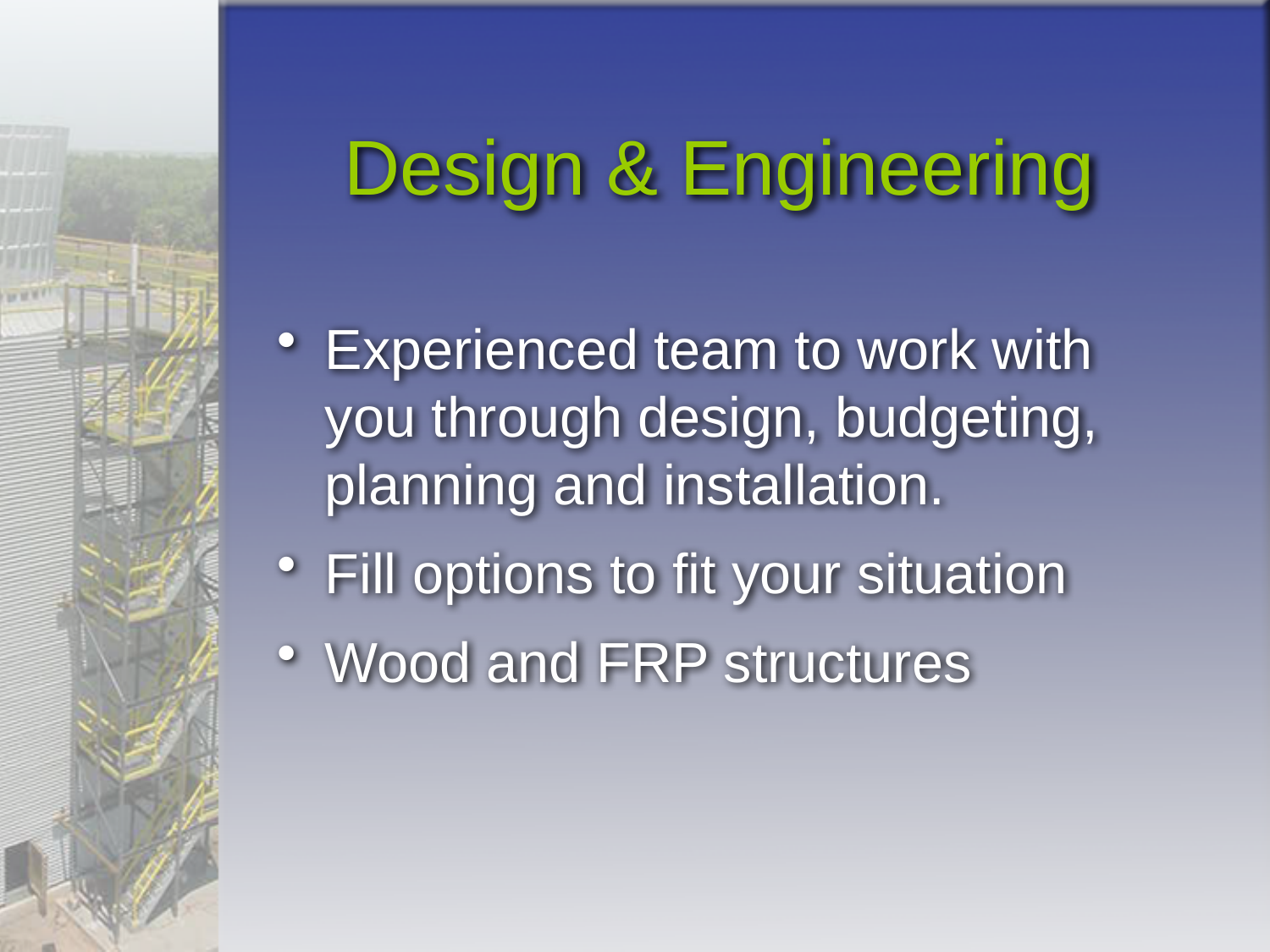

# Design & Engineering
Experienced team to work with you through design, budgeting, planning and installation.
Fill options to fit your situation
Wood and FRP structures